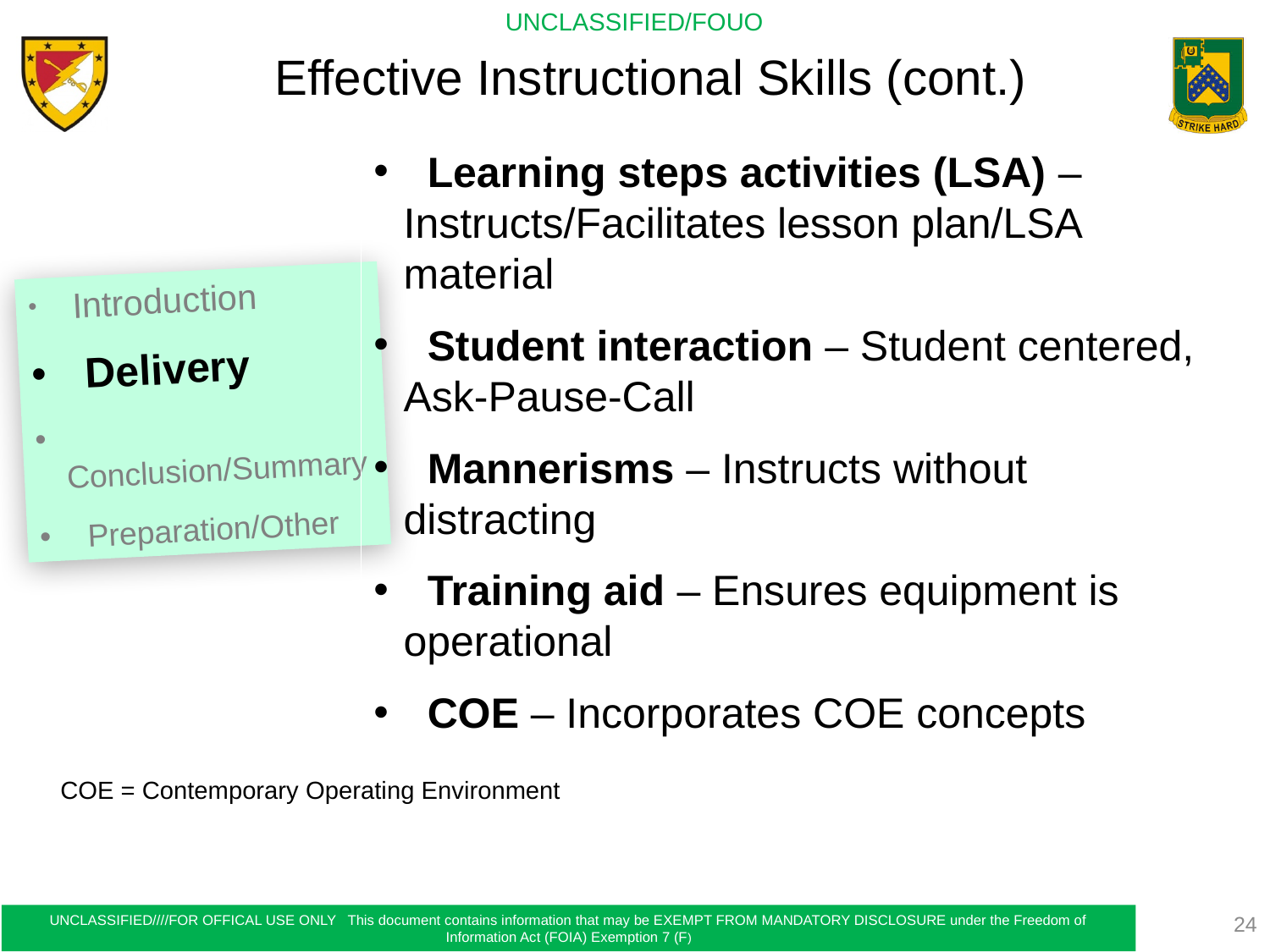

Effective Instructional Skills (cont.)
  Learning steps activities (LSA) – Instructs/Facilitates lesson plan/LSA material
  Student interaction – Student centered, Ask-Pause-Call
  Mannerisms – Instructs without distracting
  Training aid – Ensures equipment is operational
  COE – Incorporates COE concepts
  Introduction
  Delivery
  Conclusion/Summary
  Preparation/Other
COE = Contemporary Operating Environment
24